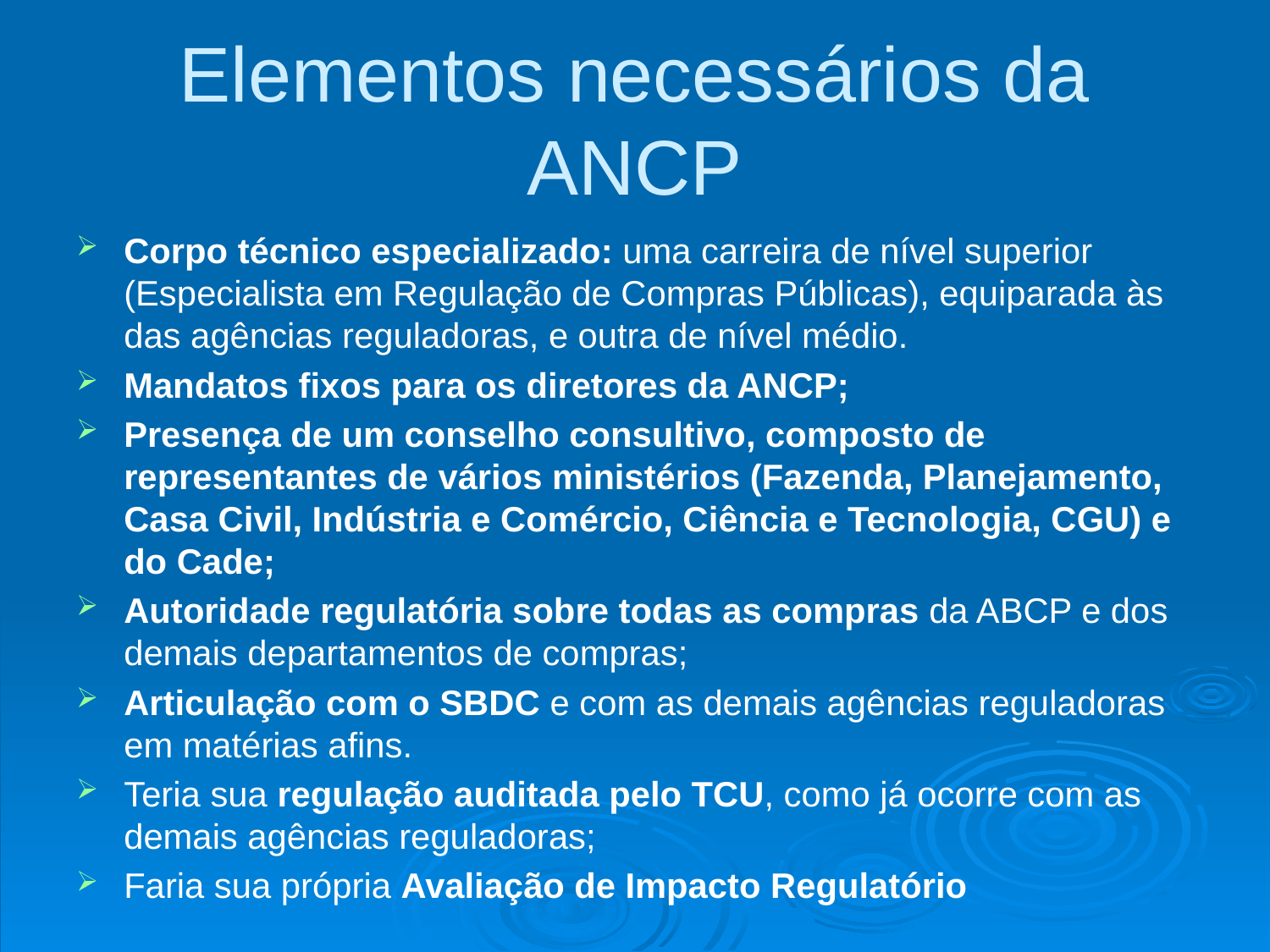

# Elementos necessários da ANCP
Corpo técnico especializado: uma carreira de nível superior (Especialista em Regulação de Compras Públicas), equiparada às das agências reguladoras, e outra de nível médio.
Mandatos fixos para os diretores da ANCP;
Presença de um conselho consultivo, composto de representantes de vários ministérios (Fazenda, Planejamento, Casa Civil, Indústria e Comércio, Ciência e Tecnologia, CGU) e do Cade;
Autoridade regulatória sobre todas as compras da ABCP e dos demais departamentos de compras;
Articulação com o SBDC e com as demais agências reguladoras em matérias afins.
Teria sua regulação auditada pelo TCU, como já ocorre com as demais agências reguladoras;
Faria sua própria Avaliação de Impacto Regulatório